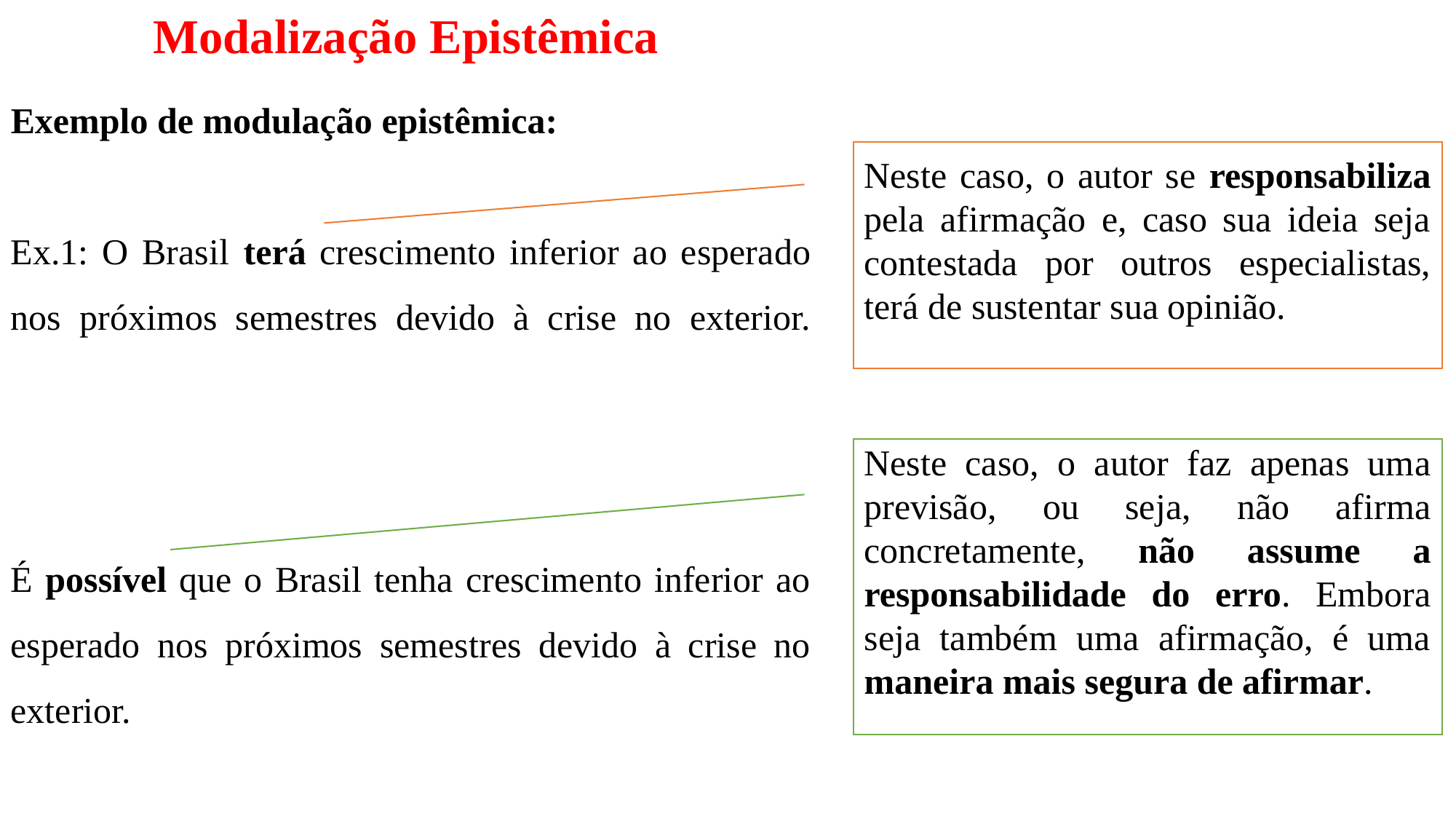

# Modalização Epistêmica
Exemplo de modulação epistêmica:

Ex.1: O Brasil terá crescimento inferior ao esperado nos próximos semestres devido à crise no exterior.

É possível que o Brasil tenha crescimento inferior ao esperado nos próximos semestres devido à crise no exterior.
Neste caso, o autor se responsabiliza pela afirmação e, caso sua ideia seja contestada por outros especialistas, terá de sustentar sua opinião.

Neste caso, o autor faz apenas uma previsão, ou seja, não afirma concretamente, não assume a responsabilidade do erro. Embora seja também uma afirmação, é uma maneira mais segura de afirmar.